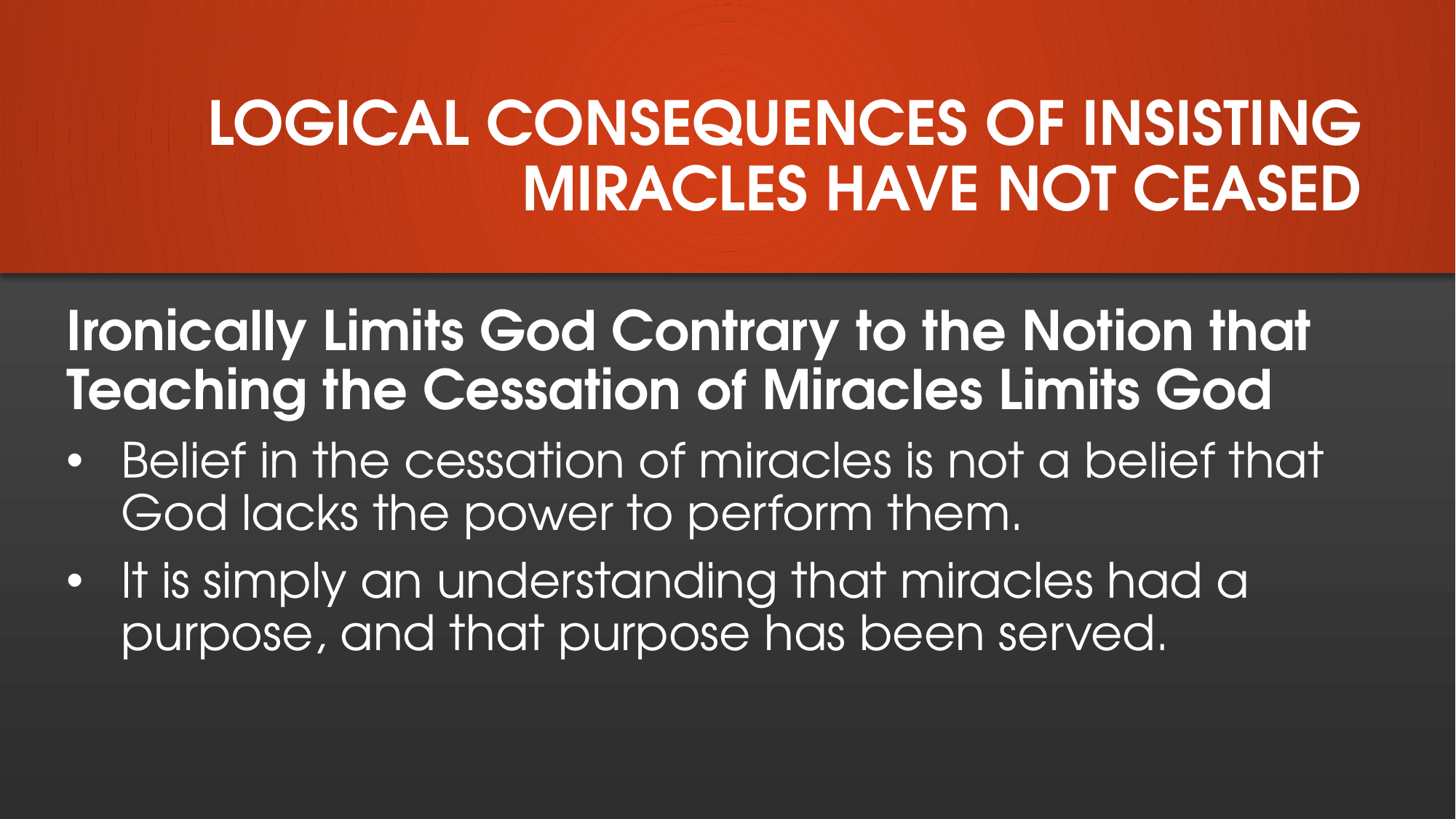

# Logical consequences of insisting miracles have not ceased

Ironically Limits God Contrary to the Notion that Teaching the Cessation of Miracles Limits God
Belief in the cessation of miracles is not a belief that God lacks the power to perform them.
It is simply an understanding that miracles had a purpose, and that purpose has been served.